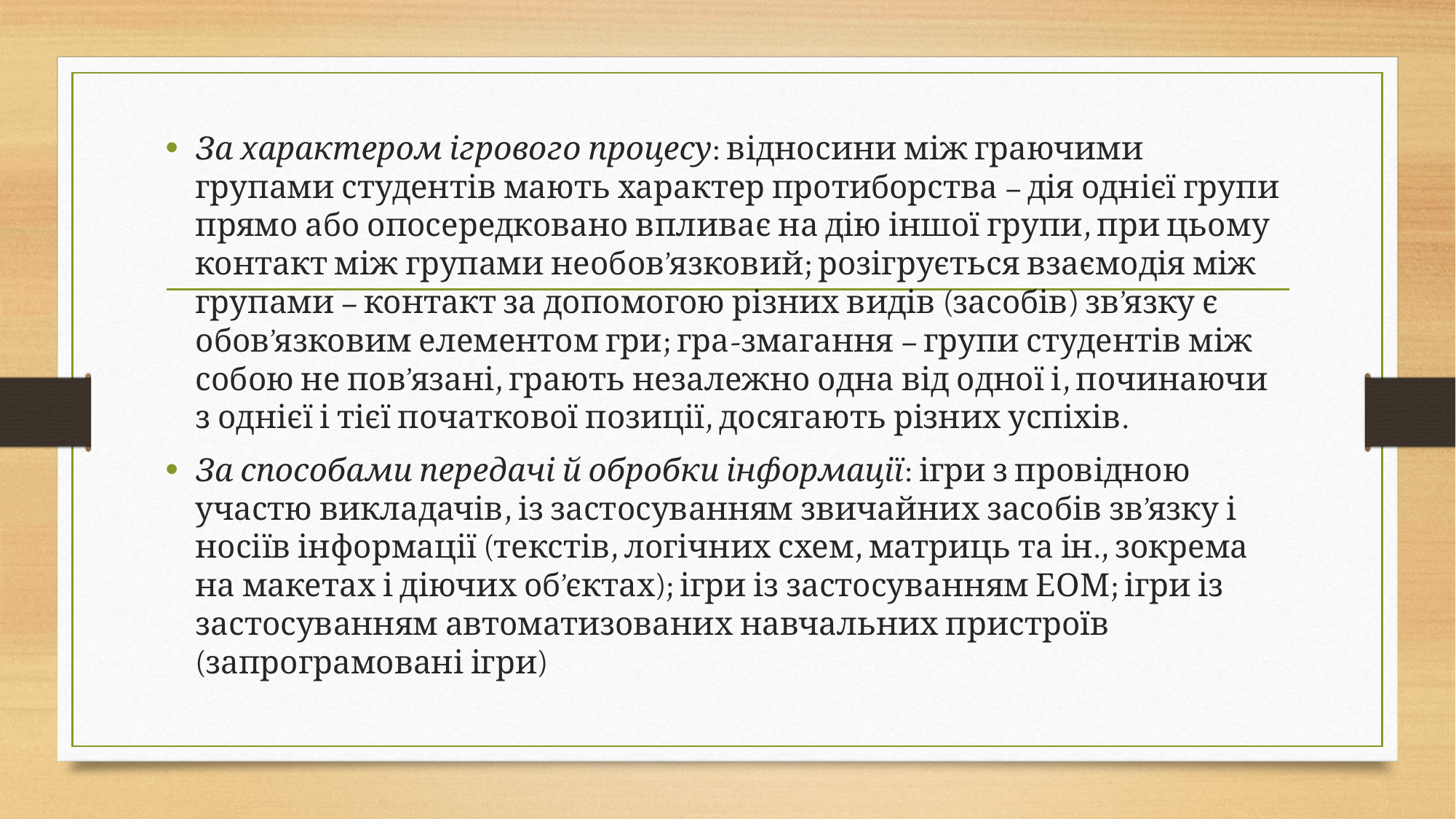

За характером ігрового процесу: відносини між граючими групами студентів мають характер протиборства – дія однієї групи прямо або опосередковано впливає на дію іншої групи, при цьому контакт між групами необов’язковий; розігрується взаємодія між групами – контакт за допомогою різних видів (засобів) зв’язку є обов’язковим елементом гри; гра-змагання – групи студентів між собою не пов’язані, грають незалежно одна від одної і, починаючи з однієї і тієї початкової позиції, досягають різних успіхів.
За способами передачі й обробки інформації: ігри з провідною участю викладачів, із застосуванням звичайних засобів зв’язку і носіїв інформації (текстів, логічних схем, матриць та ін., зокрема на макетах і діючих об’єктах); ігри із застосуванням ЕОМ; ігри із застосуванням автоматизованих навчальних пристроїв (запрограмовані ігри)